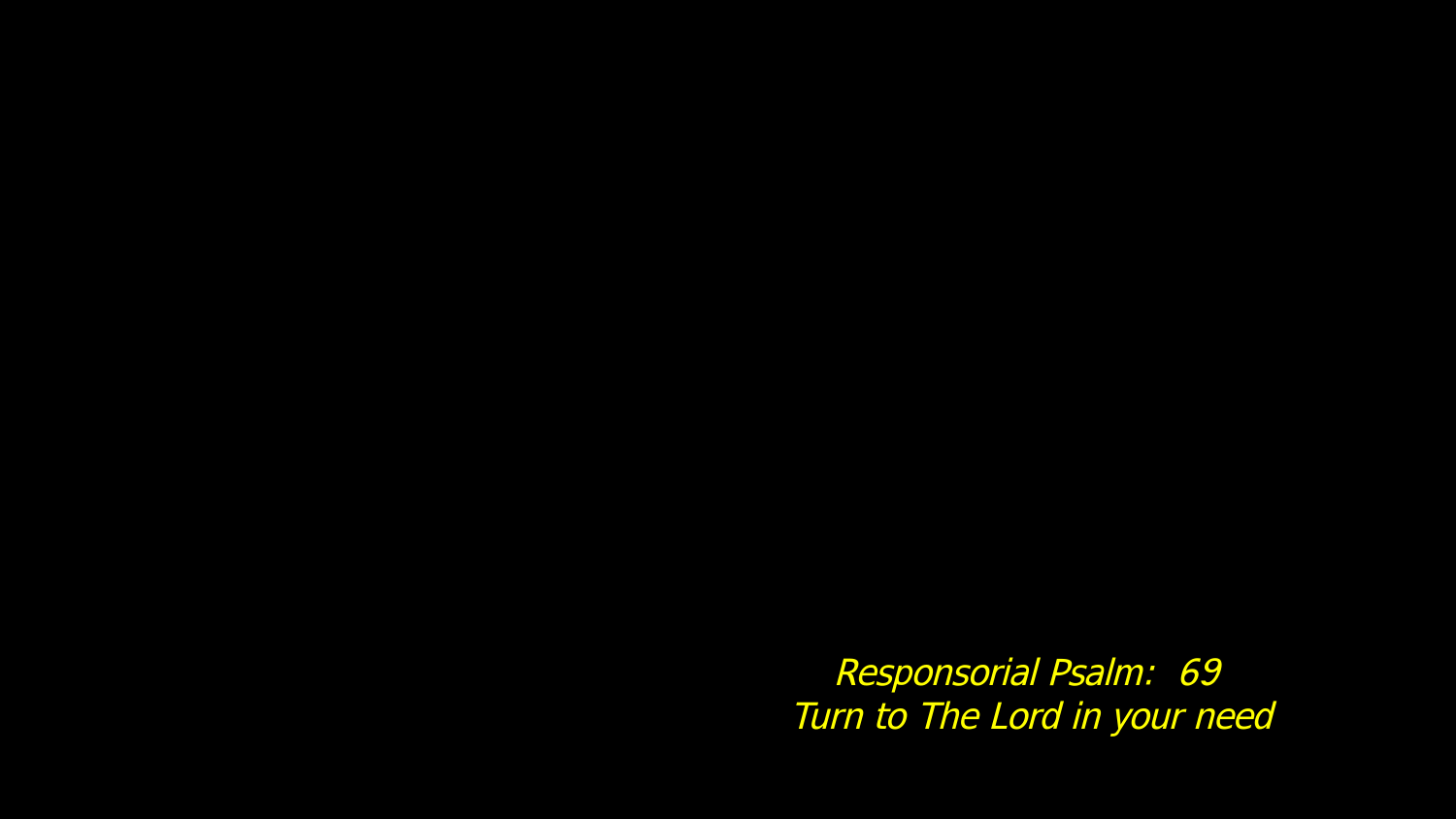

# Responsorial Psalm:  69 Turn to The Lord in your need